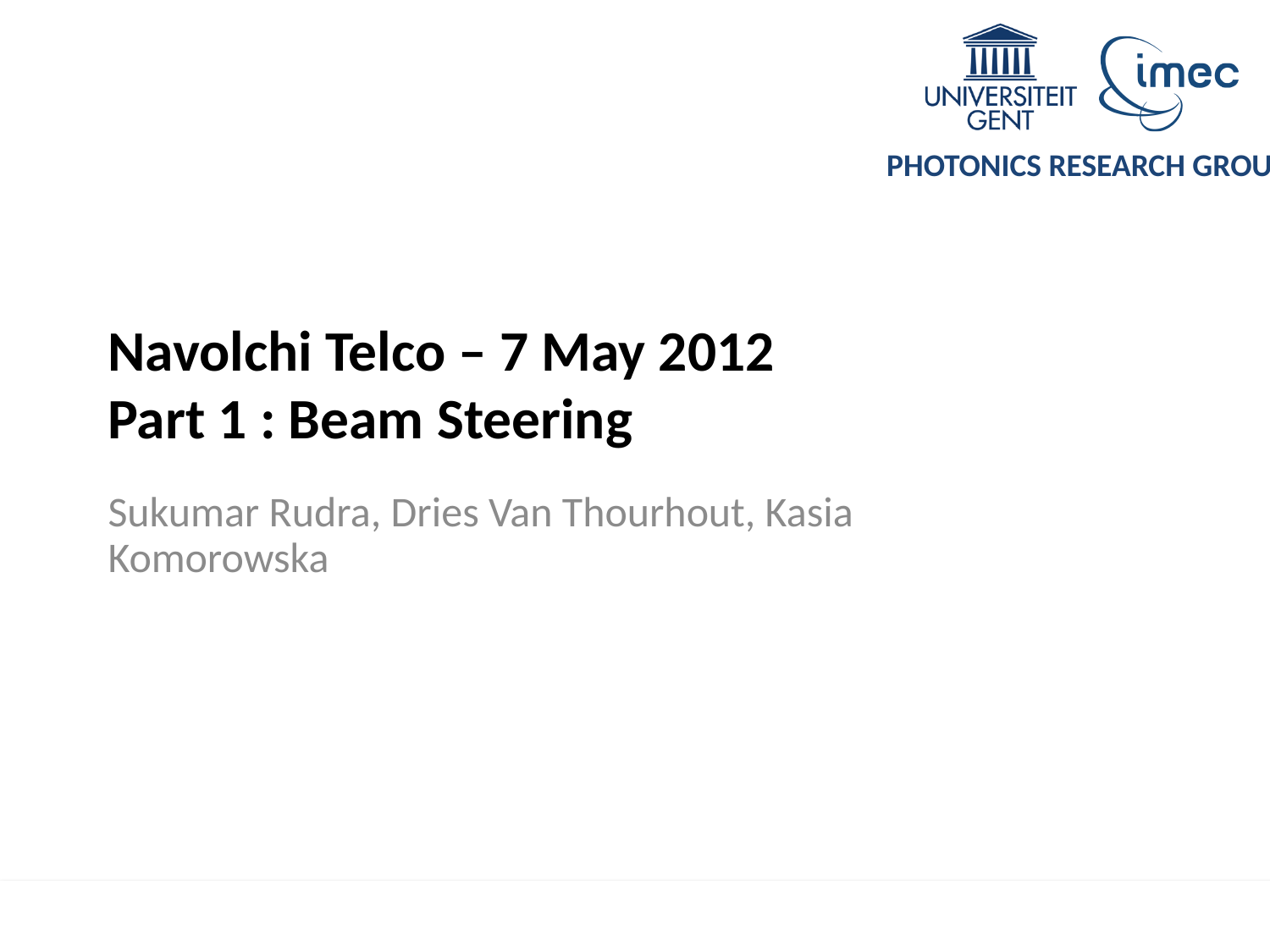

# Navolchi Telco – 7 May 2012 Part 1 : Beam Steering
Sukumar Rudra, Dries Van Thourhout, Kasia Komorowska